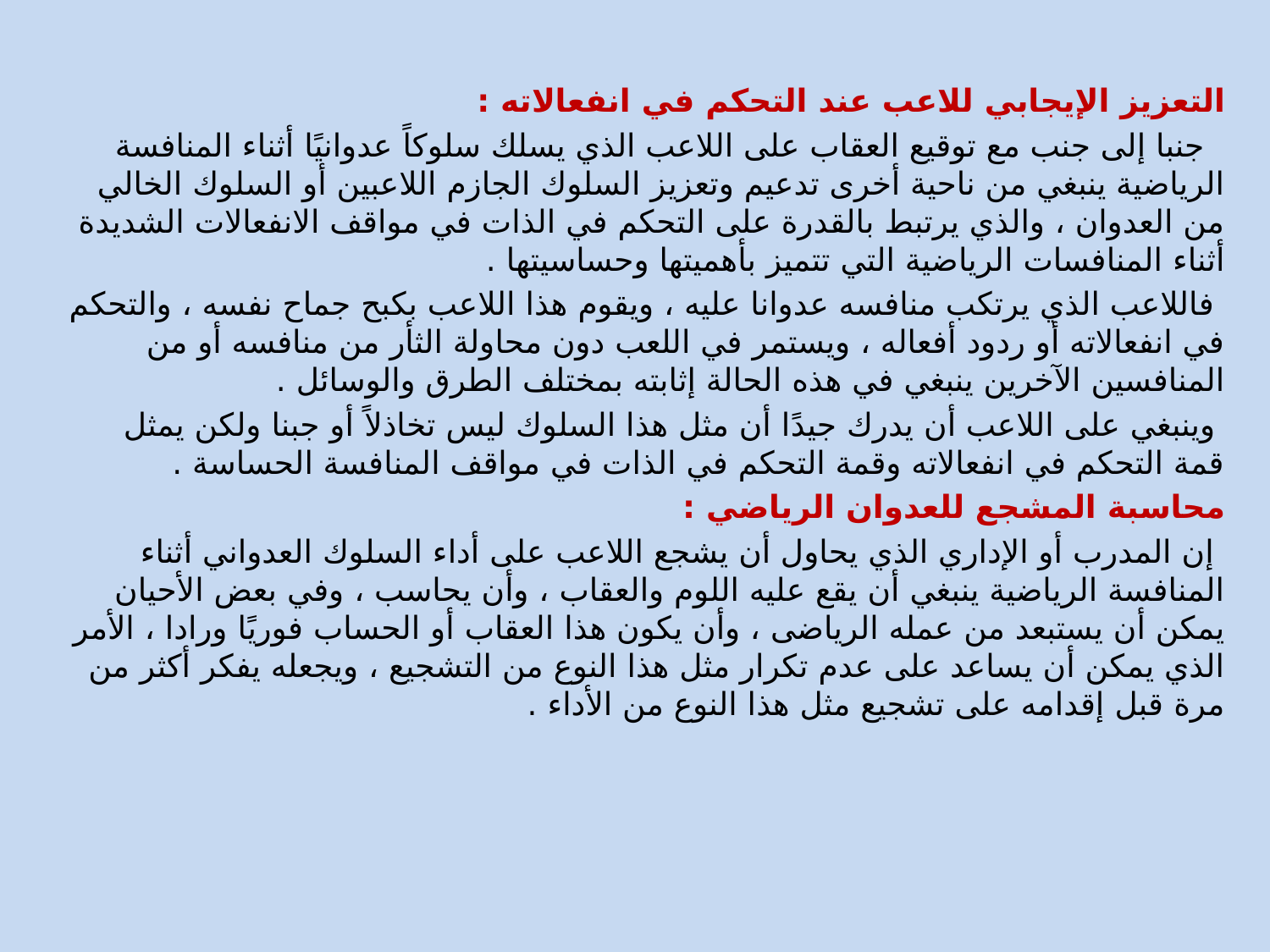

التعزيز الإيجابي للاعب عند التحكم في انفعالاته :
  جنبا إلى جنب مع توقيع العقاب على اللاعب الذي يسلك سلوكاً عدوانيًا أثناء المنافسة الرياضية ينبغي من ناحية أخرى تدعيم وتعزيز السلوك الجازم اللاعبين أو السلوك الخالي من العدوان ، والذي يرتبط بالقدرة على التحكم في الذات في مواقف الانفعالات الشديدة أثناء المنافسات الرياضية التي تتميز بأهميتها وحساسيتها .
 فاللاعب الذي يرتكب منافسه عدوانا عليه ، ويقوم هذا اللاعب بكبح جماح نفسه ، والتحكم في انفعالاته أو ردود أفعاله ، ويستمر في اللعب دون محاولة الثأر من منافسه أو من المنافسين الآخرين ينبغي في هذه الحالة إثابته بمختلف الطرق والوسائل .
 وينبغي على اللاعب أن يدرك جيدًا أن مثل هذا السلوك ليس تخاذلاً أو جبنا ولكن يمثل قمة التحكم في انفعالاته وقمة التحكم في الذات في مواقف المنافسة الحساسة .
محاسبة المشجع للعدوان الرياضي :
 إن المدرب أو الإداري الذي يحاول أن يشجع اللاعب على أداء السلوك العدواني أثناء المنافسة الرياضية ينبغي أن يقع عليه اللوم والعقاب ، وأن يحاسب ، وفي بعض الأحيان يمكن أن يستبعد من عمله الرياضى ، وأن يكون هذا العقاب أو الحساب فوريًا ورادا ، الأمر الذي يمكن أن يساعد على عدم تكرار مثل هذا النوع من التشجيع ، ويجعله يفكر أكثر من مرة قبل إقدامه على تشجيع مثل هذا النوع من الأداء .